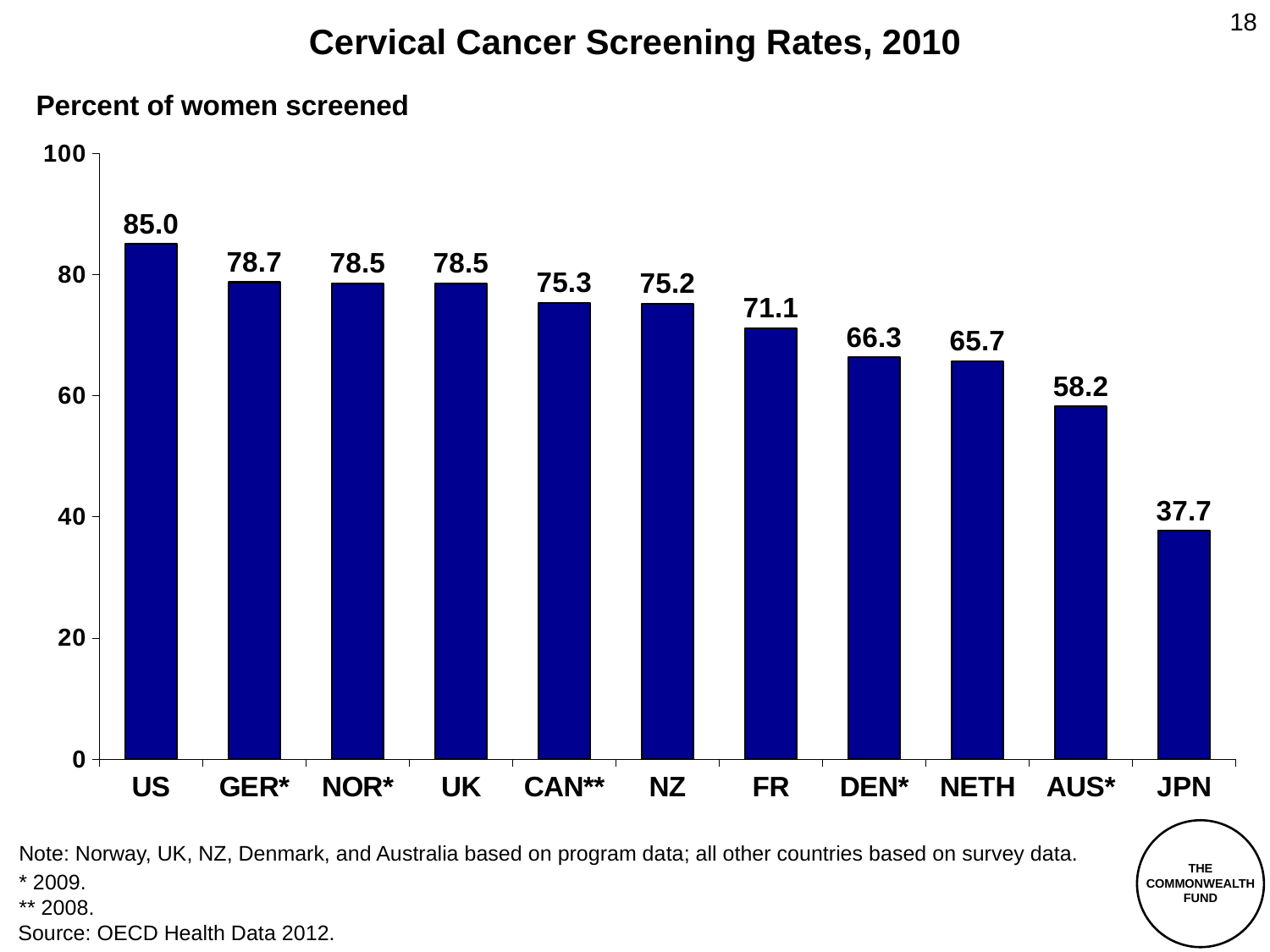

18
# Cervical Cancer Screening Rates, 2010
Percent of women screened

### Chart

| Category |  |
|---|---|
| US | 85.0 |
| GER* | 78.7 |
| NOR* | 78.5 |
| UK | 78.5 |
| CAN** | 75.3 |
| NZ | 75.2 |
| FR | 71.1 |
| DEN* | 66.3 |
| NETH | 65.7 |
| AUS* | 58.2 |
| JPN | 37.7 |
THE
COMMONWEALTH
FUND
Note: Norway, UK, NZ, Denmark, and Australia based on program data; all other countries based on survey data.
* 2009.
** 2008.
Source: OECD Health Data 2012.